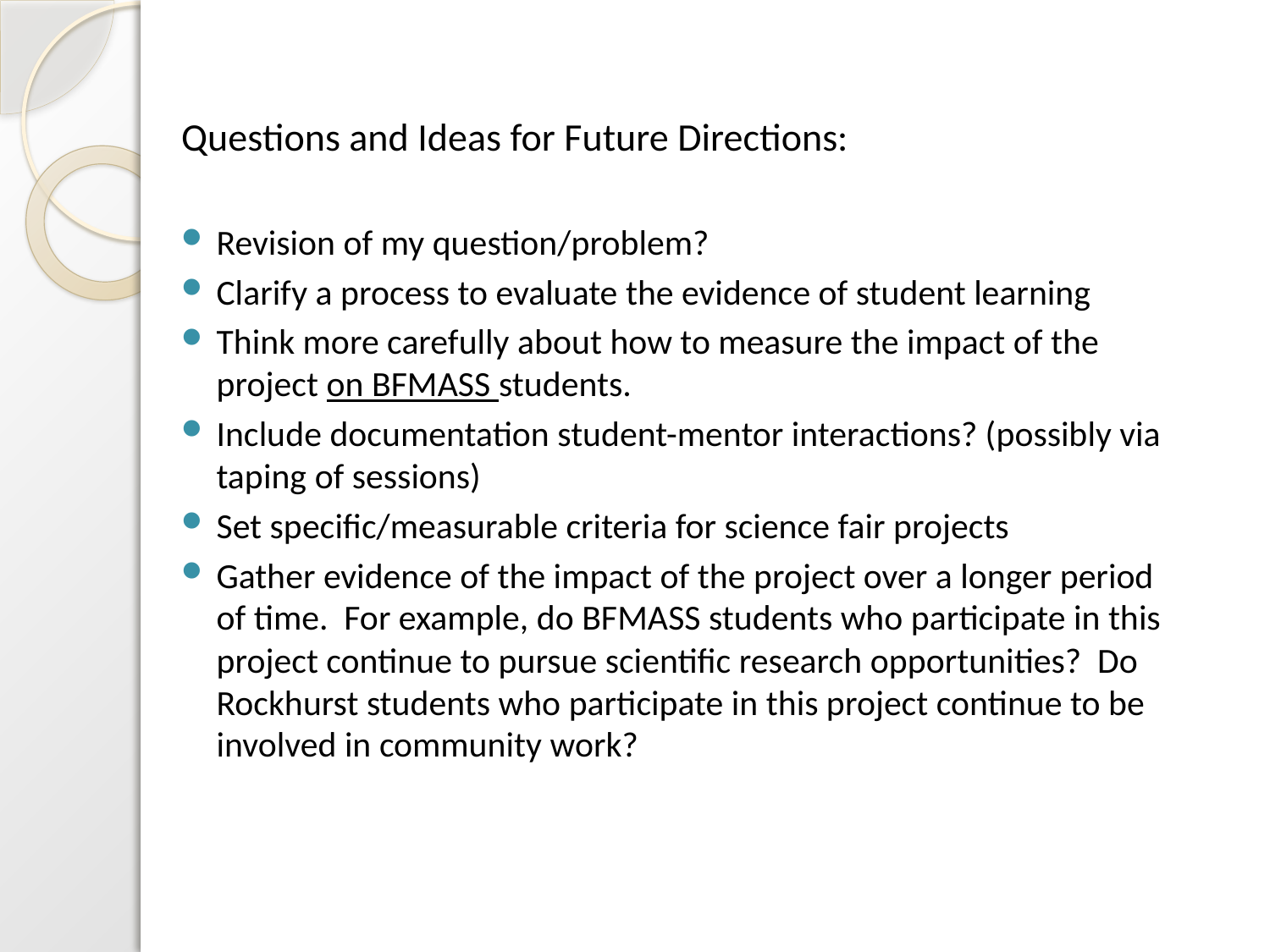

Questions and Ideas for Future Directions:

Revision of my question/problem?
Clarify a process to evaluate the evidence of student learning
Think more carefully about how to measure the impact of the project on BFMASS students.
Include documentation student-mentor interactions? (possibly via taping of sessions)
Set specific/measurable criteria for science fair projects
Gather evidence of the impact of the project over a longer period of time.  For example, do BFMASS students who participate in this project continue to pursue scientific research opportunities?  Do Rockhurst students who participate in this project continue to be involved in community work?